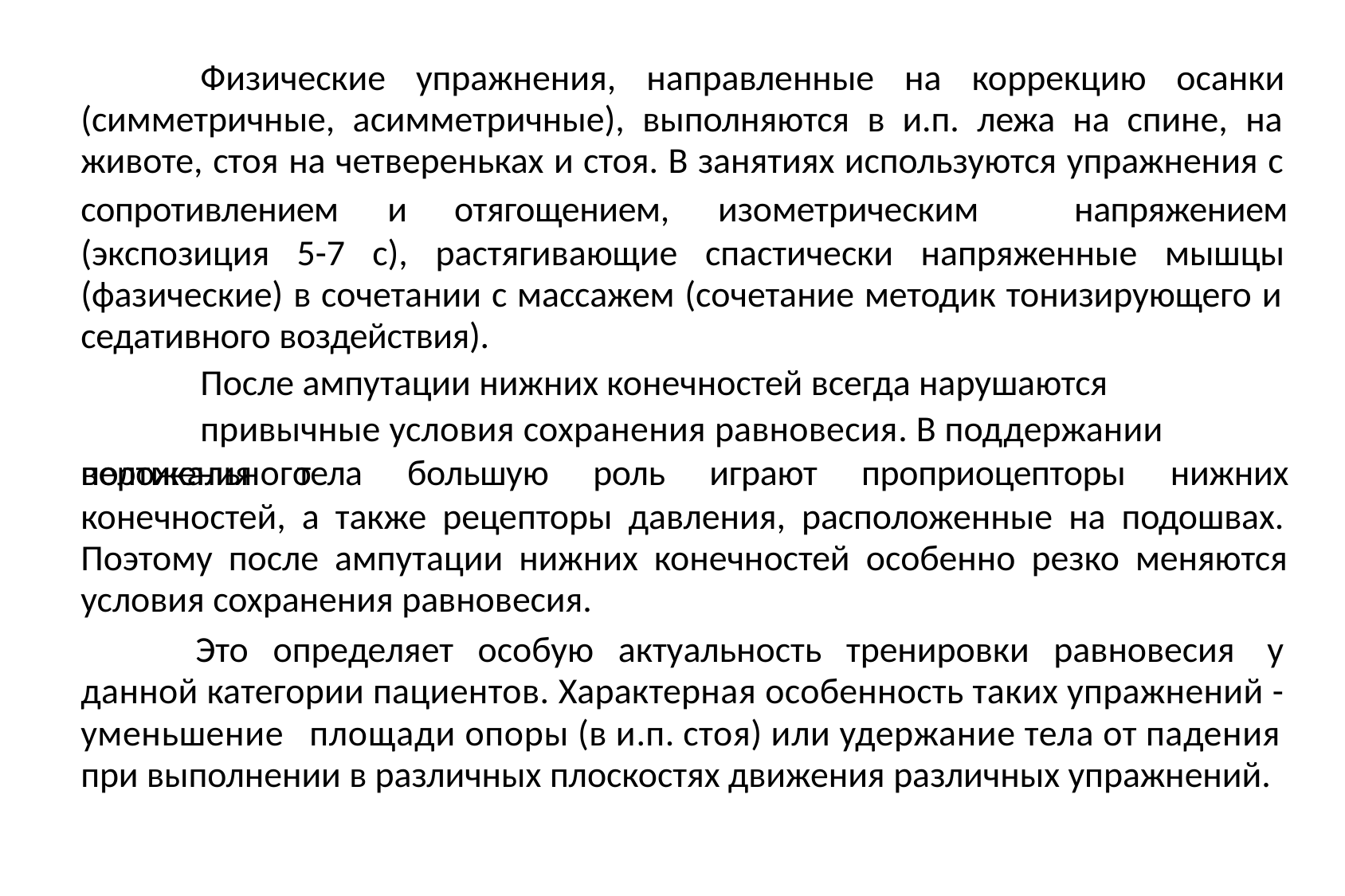

Физические   упражнения,   направленные   на   коррекцию   осанки (симметричные,  асимметричные),  выполняются  в  и.п.  лежа  на  спине,  на животе, стоя на четвереньках и стоя. В занятиях используются упражнения c
сопротивлением	и	отягощением,	изометрическим	напряжением
(экспозиция   5-7   c),   растягивающие   спастически   напряженные   мышцы (фазические) в сочетании c массажем (сочетание методик тонизирующего и седативного воздействия).
После ампутации нижних конечностей всегда нарушаются
привычные условия сохранения равновесия. В поддержании вертикального
положения	тела	большую	роль	играют	проприоцепторы	нижних
конечностей,  а  также  рецепторы  давления,  расположенные  на  подошвах. Поэтому  после  ампутации  нижних  конечностей  особенно  резко  меняются условия сохранения равновесия.

Это   определяет   особую   актуальность   тренировки   равновесия   у данной категории пациентов. Характерная особенность таких упражнений - уменьшение   площади опоры (в и.п. стоя) или удержание тела от падения при выполнении в различных плоскостях движения различных упражнений.